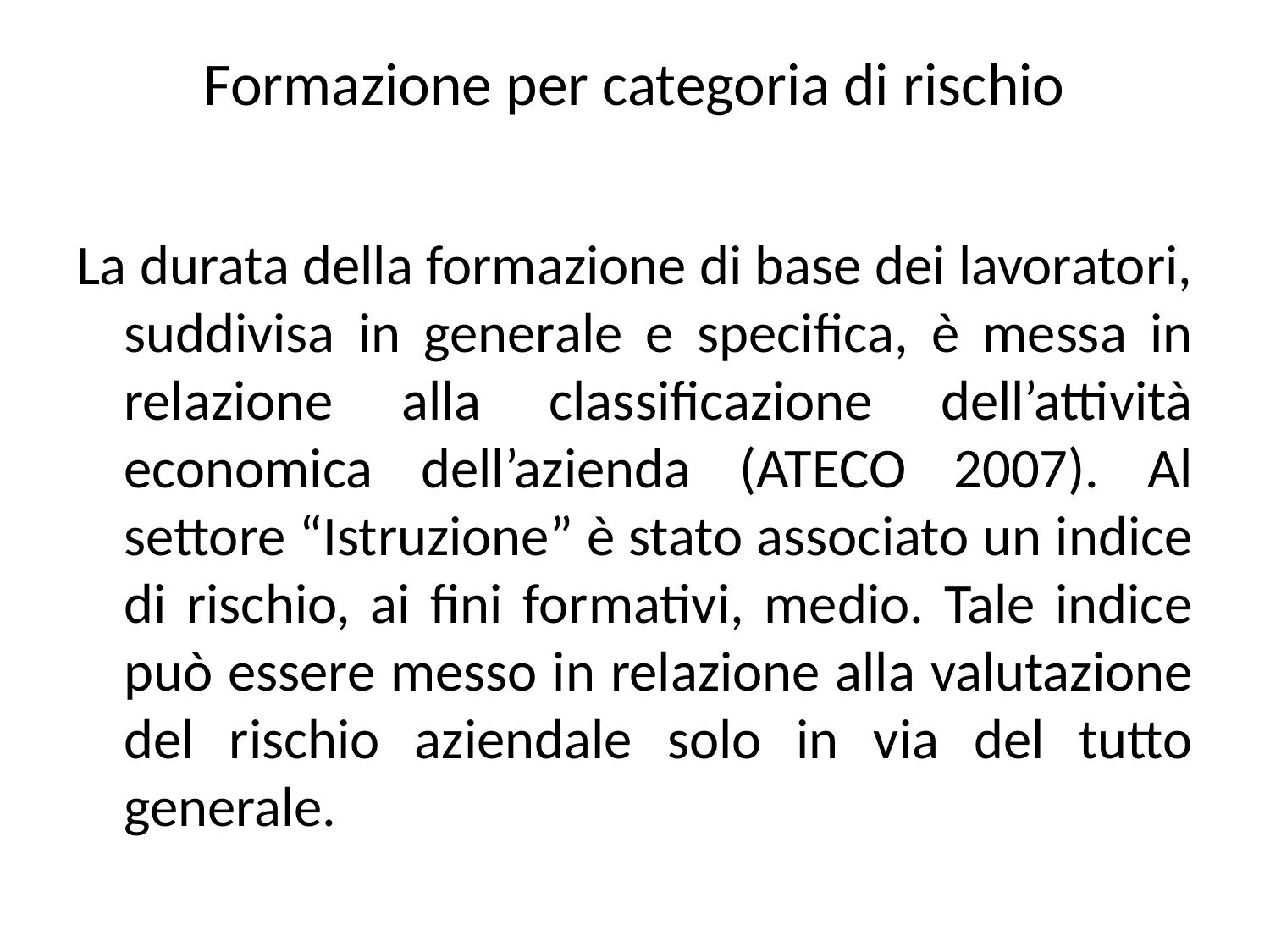

# Formazione per categoria di rischio
La durata della formazione di base dei lavoratori, suddivisa in generale e specifica, è messa in relazione alla classificazione dell’attività economica dell’azienda (ATECO 2007). Al settore “Istruzione” è stato associato un indice di rischio, ai fini formativi, medio. Tale indice può essere messo in relazione alla valutazione del rischio aziendale solo in via del tutto generale.